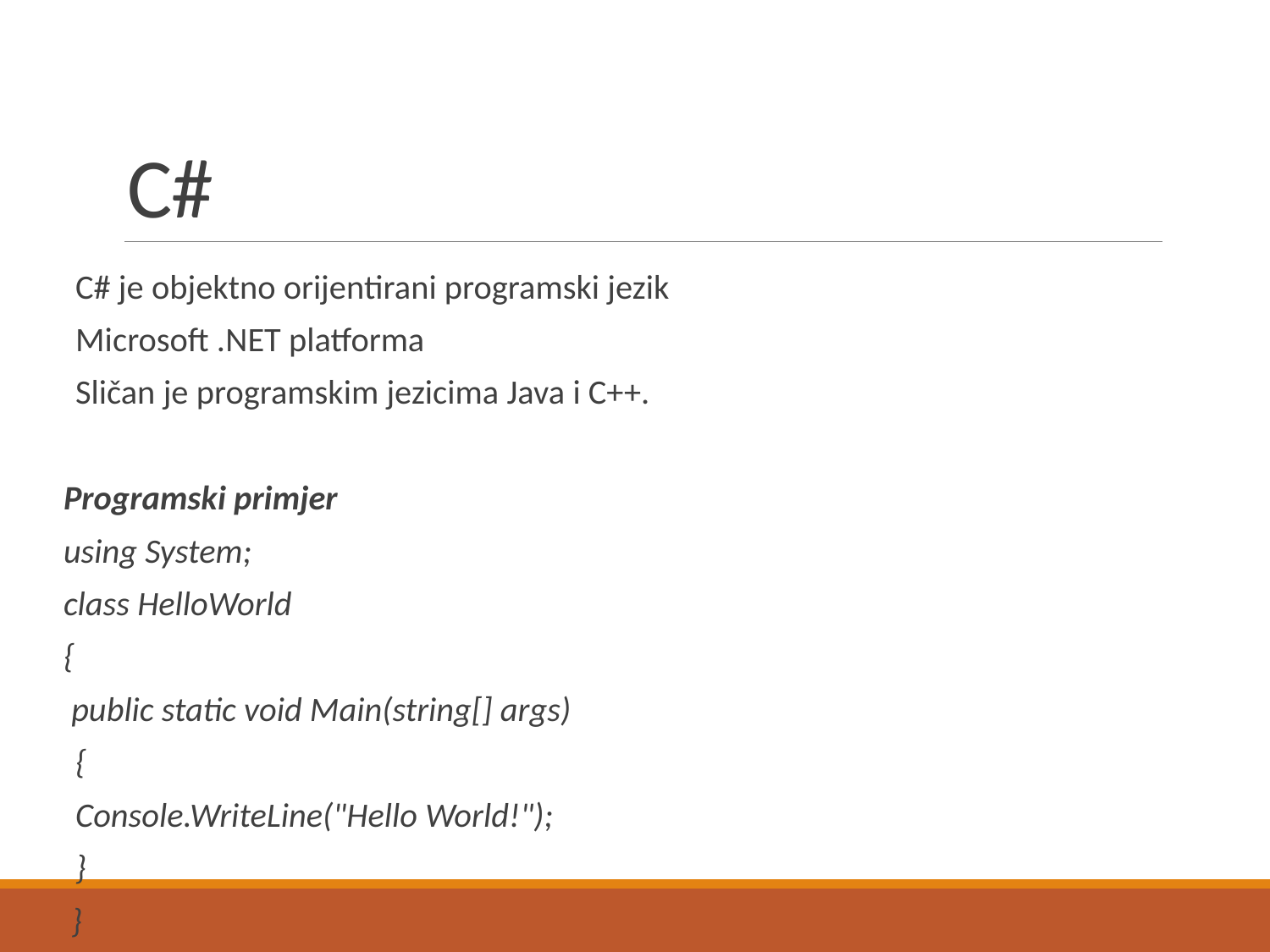

# C#
C# je objektno orijentirani programski jezik
Microsoft .NET platforma
Sličan je programskim jezicima Java i C++.

Programski primjer
using System;
class HelloWorld
{
 public static void Main(string[] args)
	{
 	Console.WriteLine("Hello World!");
 	}
 }